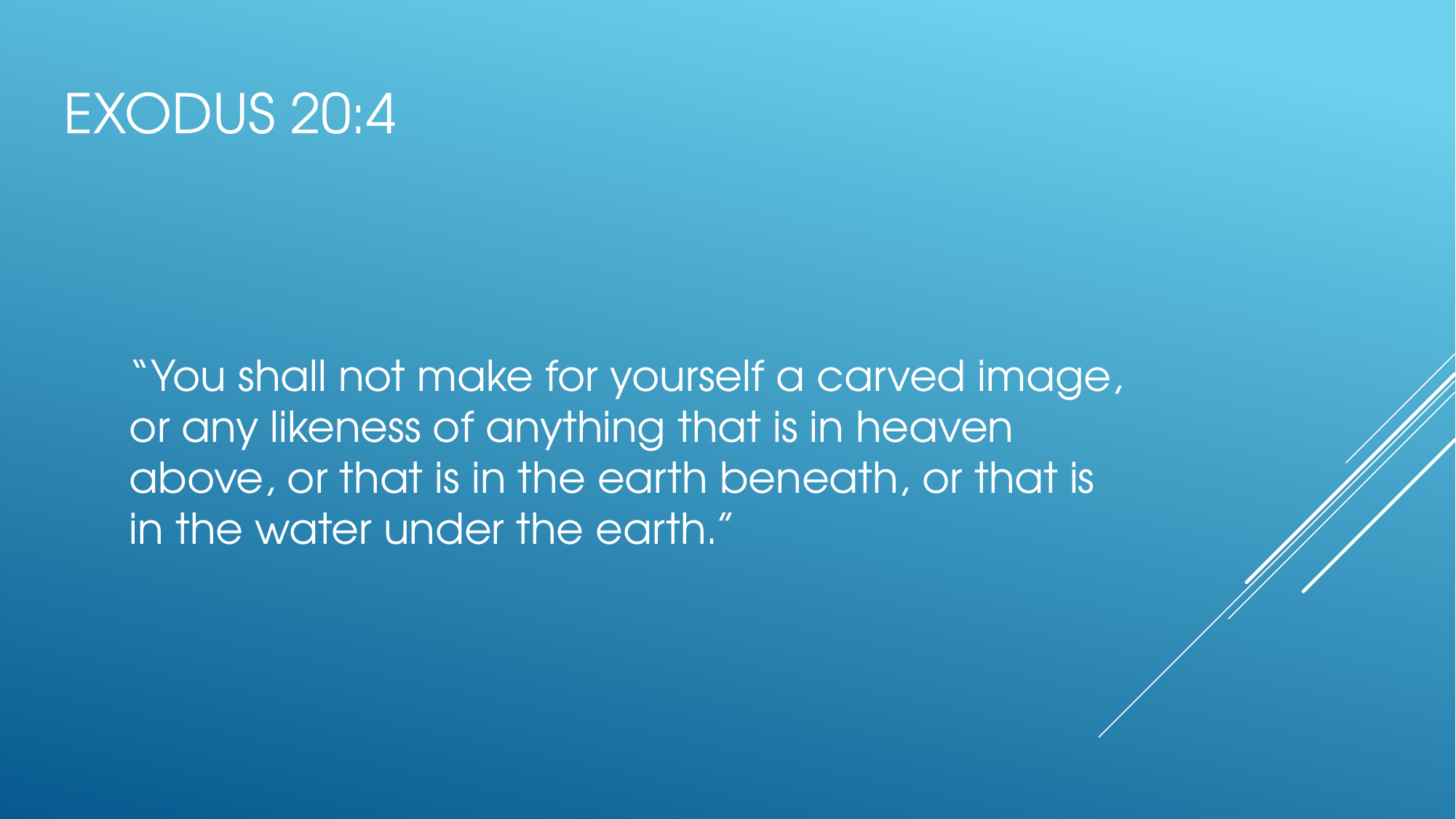

# Exodus 20:4
“You shall not make for yourself a carved image, or any likeness of anything that is in heaven above, or that is in the earth beneath, or that is in the water under the earth.”